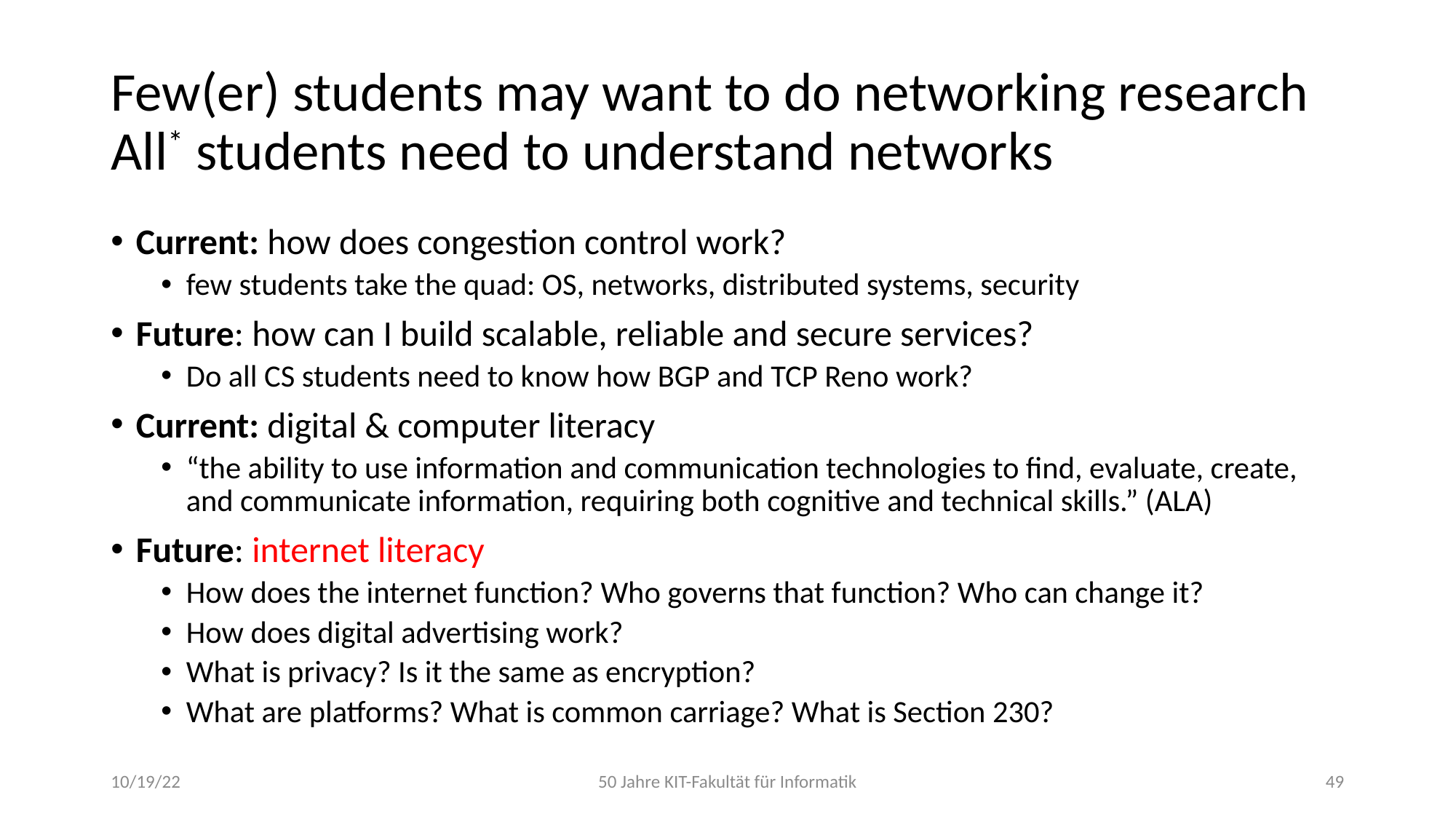

# Few(er) students may want to do networking research All* students need to understand networks
Current: how does congestion control work?
few students take the quad: OS, networks, distributed systems, security
Future: how can I build scalable, reliable and secure services?
Do all CS students need to know how BGP and TCP Reno work?
Current: digital & computer literacy
“the ability to use information and communication technologies to find, evaluate, create, and communicate information, requiring both cognitive and technical skills.” (ALA)
Future: internet literacy
How does the internet function? Who governs that function? Who can change it?
How does digital advertising work?
What is privacy? Is it the same as encryption?
What are platforms? What is common carriage? What is Section 230?
10/19/22
50 Jahre KIT-Fakultät für Informatik
49